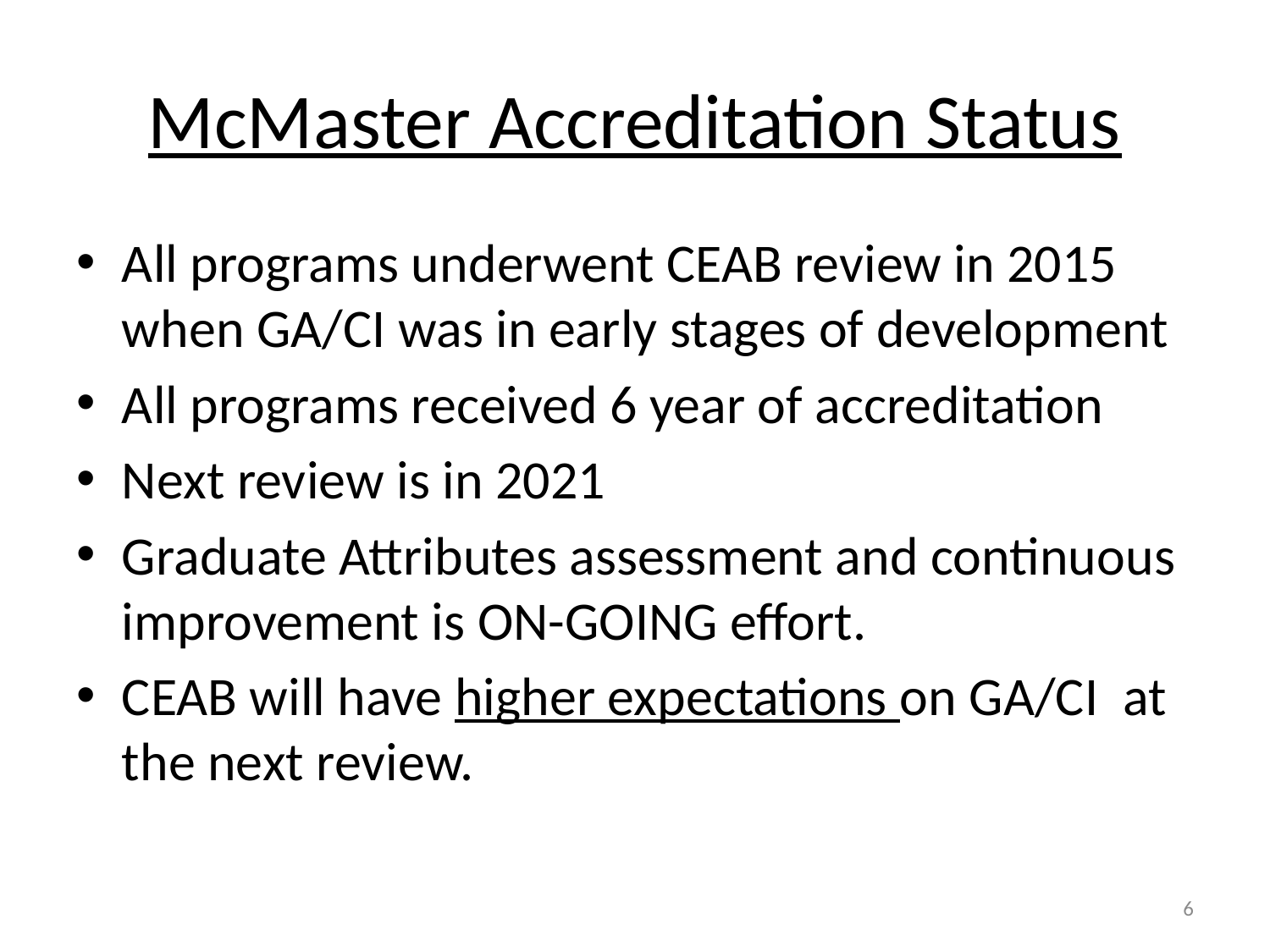

# McMaster Accreditation Status
All programs underwent CEAB review in 2015 when GA/CI was in early stages of development
All programs received 6 year of accreditation
Next review is in 2021
Graduate Attributes assessment and continuous improvement is ON-GOING effort.
CEAB will have higher expectations on GA/CI  at the next review.
6